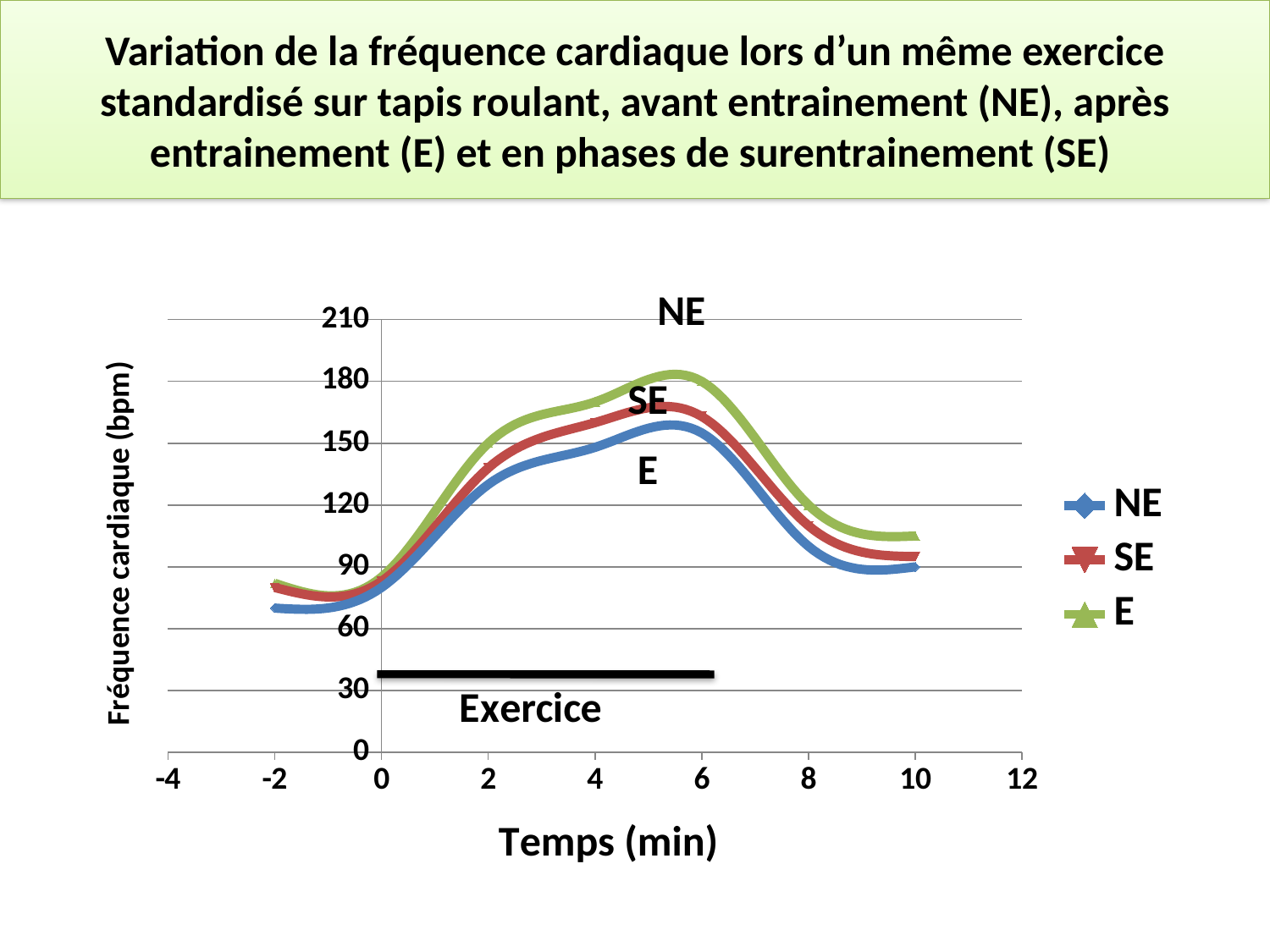

Variation de la fréquence cardiaque lors d’un même exercice standardisé sur tapis roulant, avant entrainement (NE), après entrainement (E) et en phases de surentrainement (SE)

### Chart

| Category | NE | SE | E |
|---|---|---|---|